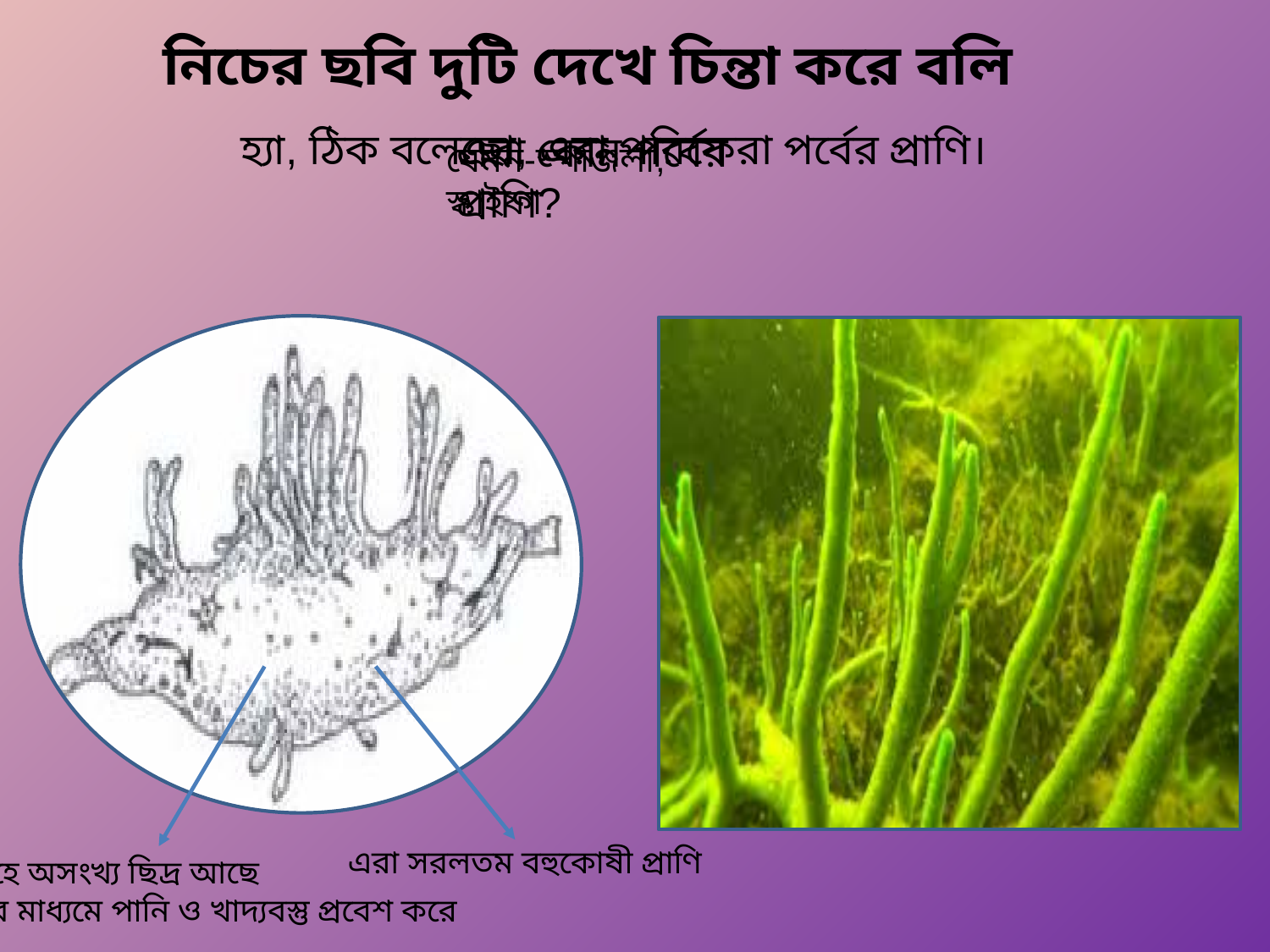

নিচের ছবি দুটি দেখে চিন্তা করে বলি
হ্যা, ঠিক বলেছো, এরা পরিফেরা পর্বের প্রাণি।
এরা কোন পর্বের প্রাণি?
যেমন-স্পঞ্জিলা, স্কাইফা

এরা সরলতম বহুকোষী প্রাণি
দেহে অসংখ্য ছিদ্র আছে
যার মাধ্যমে পানি ও খাদ্যবস্তু প্রবেশ করে